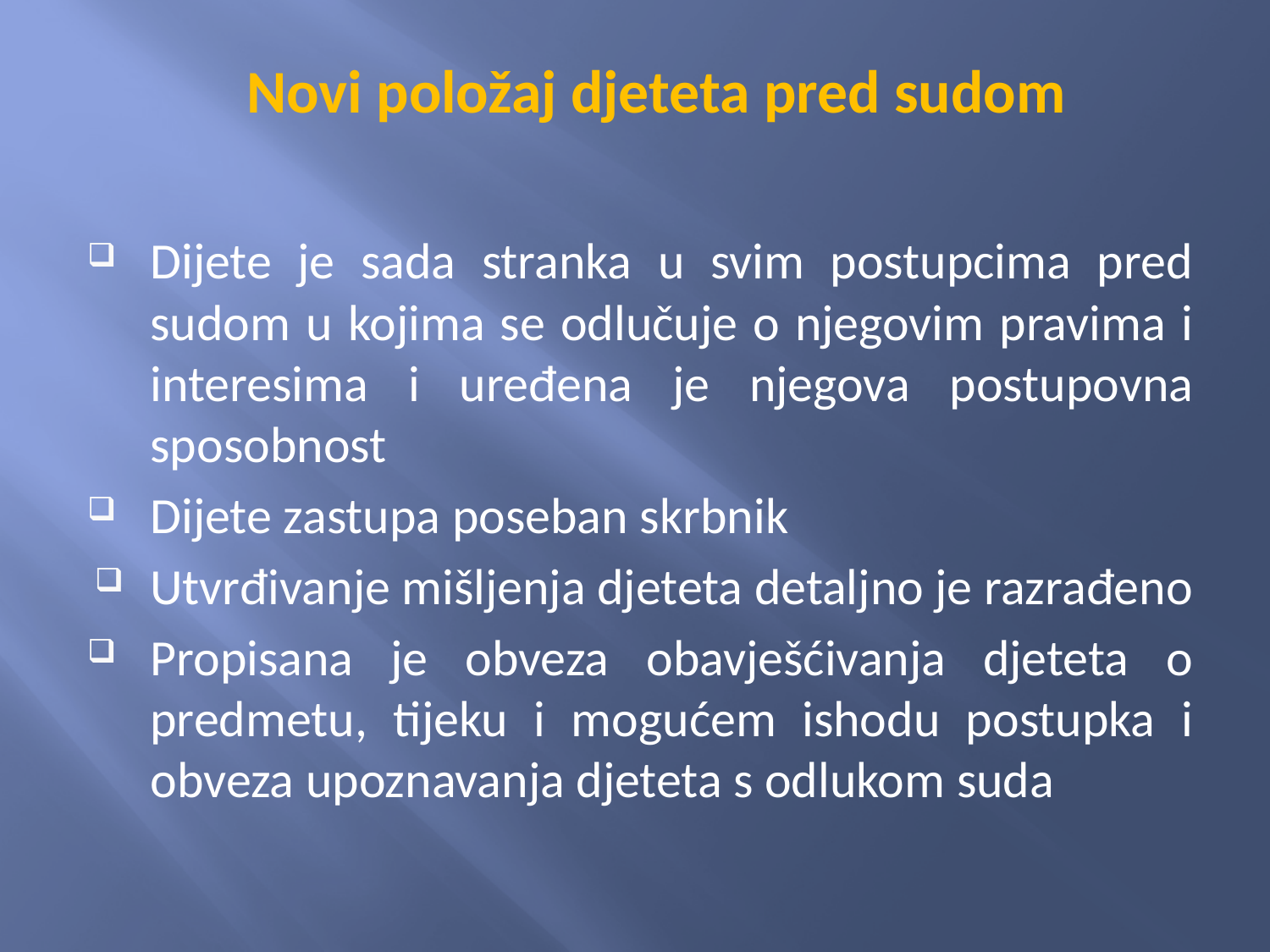

# Novi položaj djeteta pred sudom
Dijete je sada stranka u svim postupcima pred sudom u kojima se odlučuje o njegovim pravima i interesima i uređena je njegova postupovna sposobnost
Dijete zastupa poseban skrbnik
Utvrđivanje mišljenja djeteta detaljno je razrađeno
Propisana je obveza obavješćivanja djeteta o predmetu, tijeku i mogućem ishodu postupka i obveza upoznavanja djeteta s odlukom suda